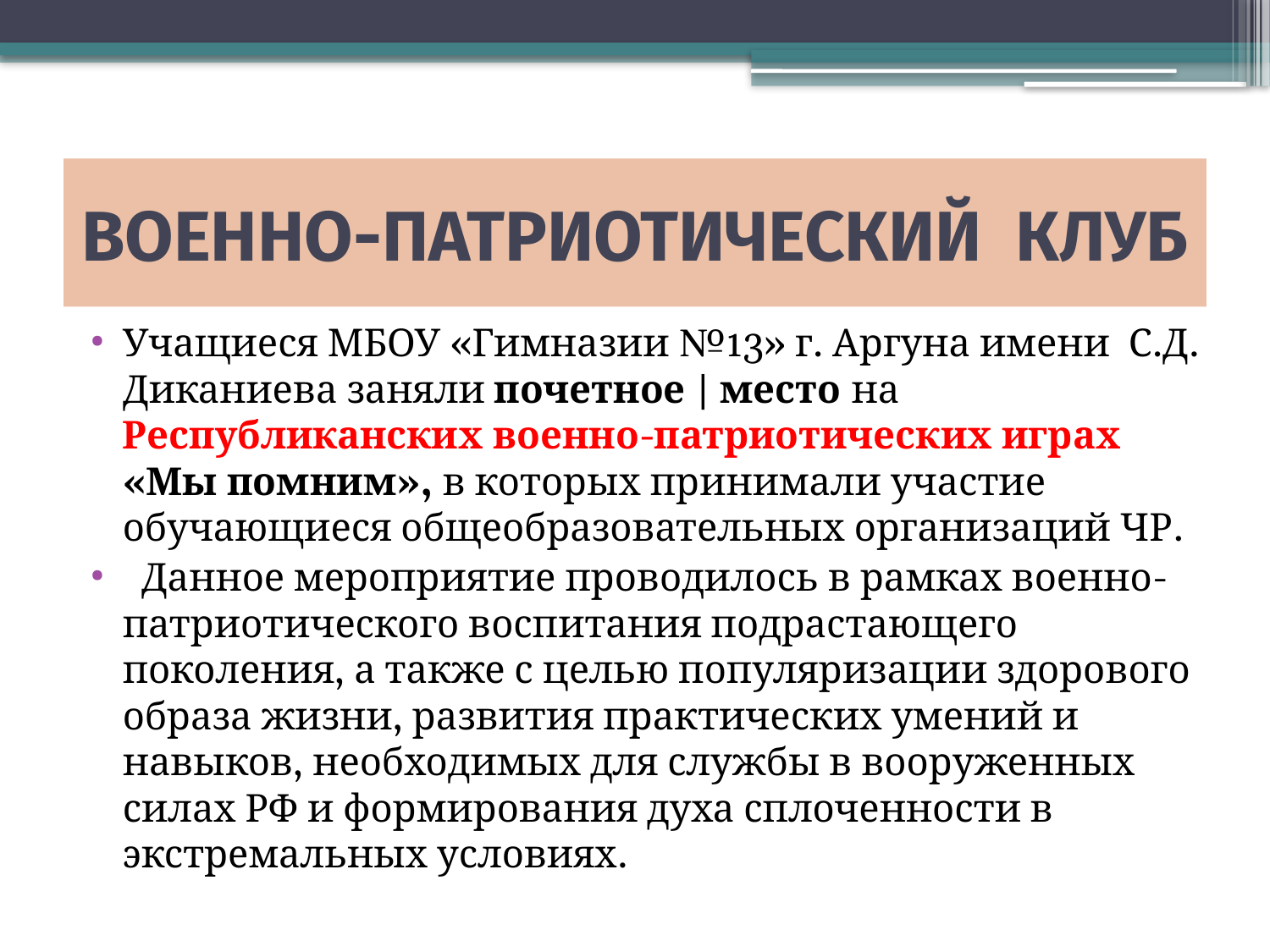

# ВОЕННО-ПАТРИОТИЧЕСКИЙ  КЛУБ
Учащиеся МБОУ «Гимназии №13» г. Аргуна имени  С.Д. Диканиева заняли почетное | место на Республиканских военно-патриотических играх   «Мы помним», в которых принимали участие обучающиеся общеобразовательных организаций ЧР.
  Данное мероприятие проводилось в рамках военно-патриотического воспитания подрастающего поколения, а также с целью популяризации здорового образа жизни, развития практических умений и навыков, необходимых для службы в вооруженных силах РФ и формирования духа сплоченности в экстремальных условиях.